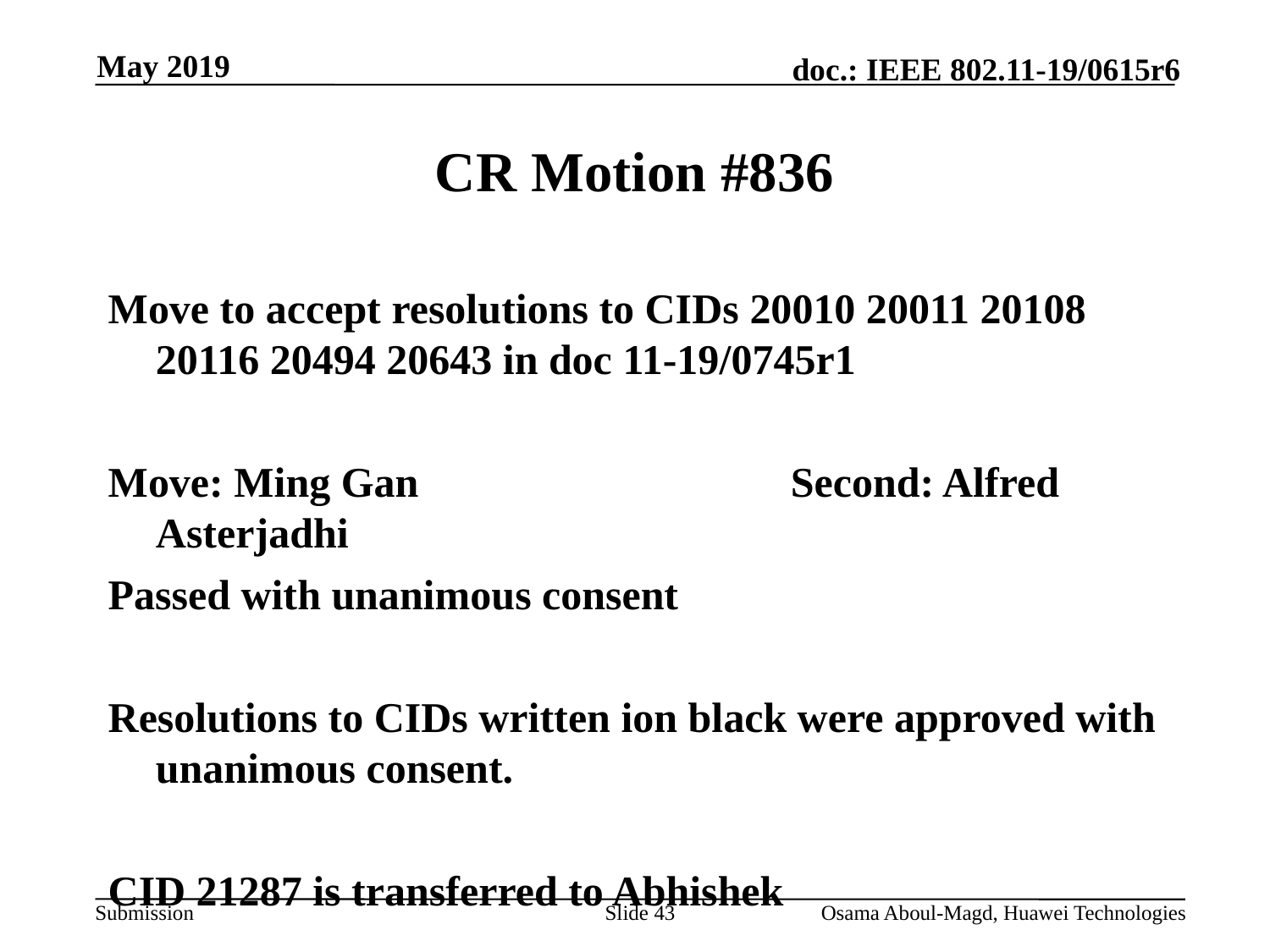

May 2019
# CR Motion #836
Move to accept resolutions to CIDs 20010 20011 20108 20116 20494 20643 in doc 11-19/0745r1

Move: Ming Gan			Second: Alfred Asterjadhi
Passed with unanimous consent

Resolutions to CIDs written ion black were approved with unanimous consent.

CID 21287 is transferred to Abhishek
Slide 43
Osama Aboul-Magd, Huawei Technologies